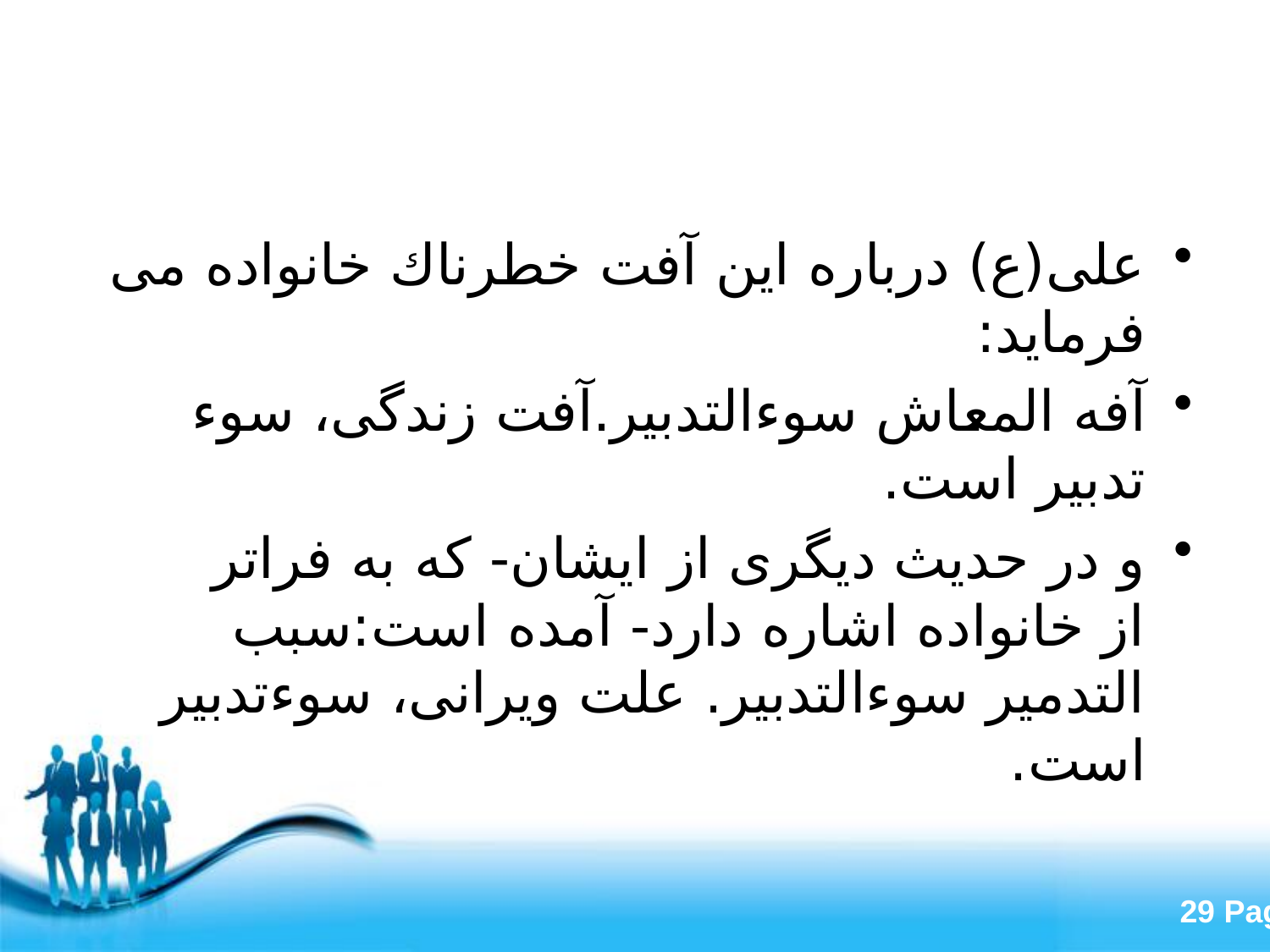

#
علی(ع) درباره این آفت خطرناك خانواده می فرماید:
آفه المعاش سوءالتدبیر.آفت زندگی، سوء تدبیر است.
و در حدیث دیگری از ایشان- كه به فراتر از خانواده اشاره دارد- آمده است:سبب التدمیر سوءالتدبیر. علت ویرانی، سوءتدبیر است.